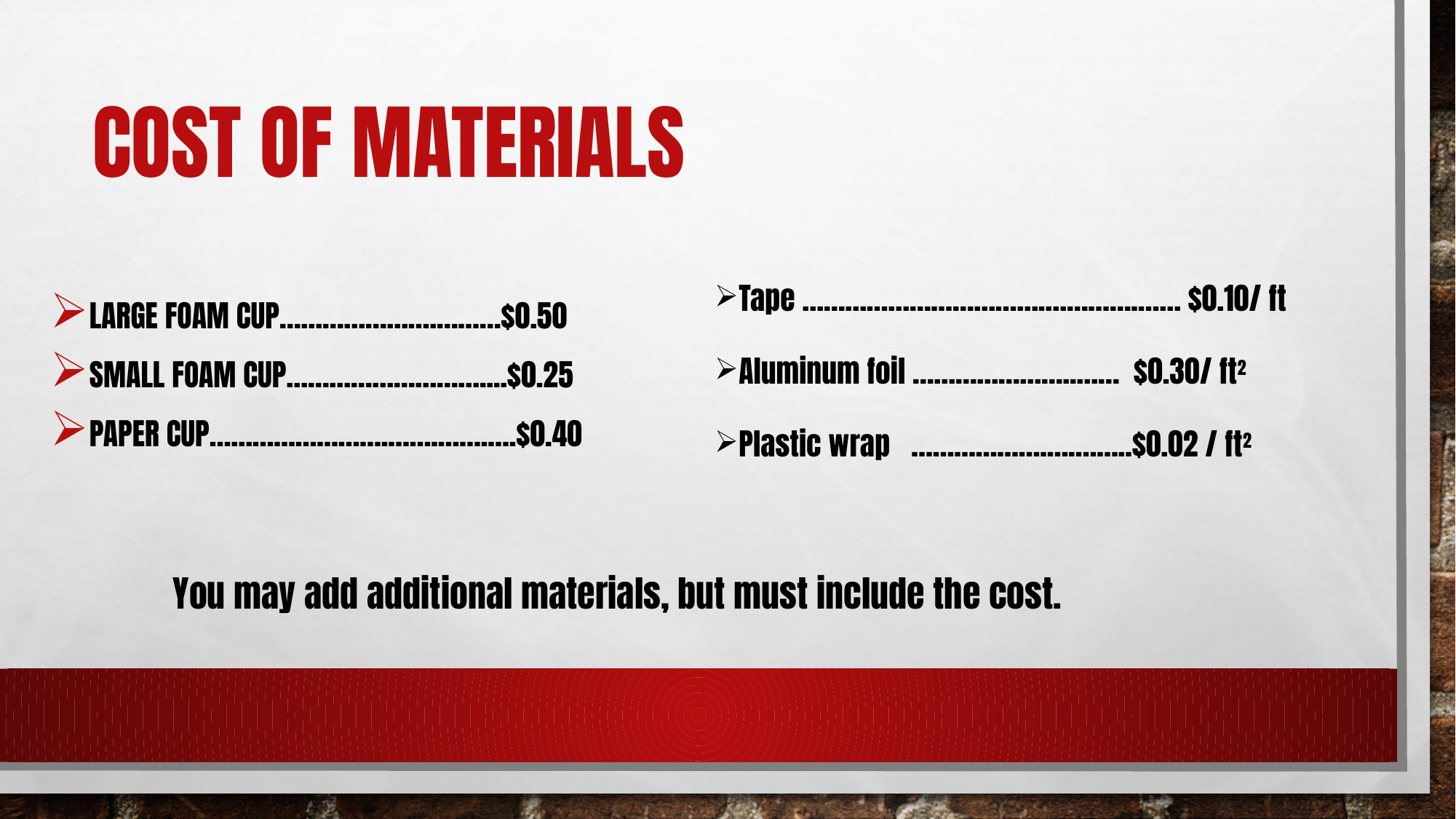

# Cost of materials
Large foam cup………………….………$0.50
Small foam cup………………………....$0.25
Paper cup…………………….…….…….….$0.40
Tape …………………………….………….…… $0.10/ ft
Aluminum foil …………………..……  $0.30/ ft2
Plastic wrap   ……………….….……..$0.02 / ft2

You may add additional materials, but must include the cost.